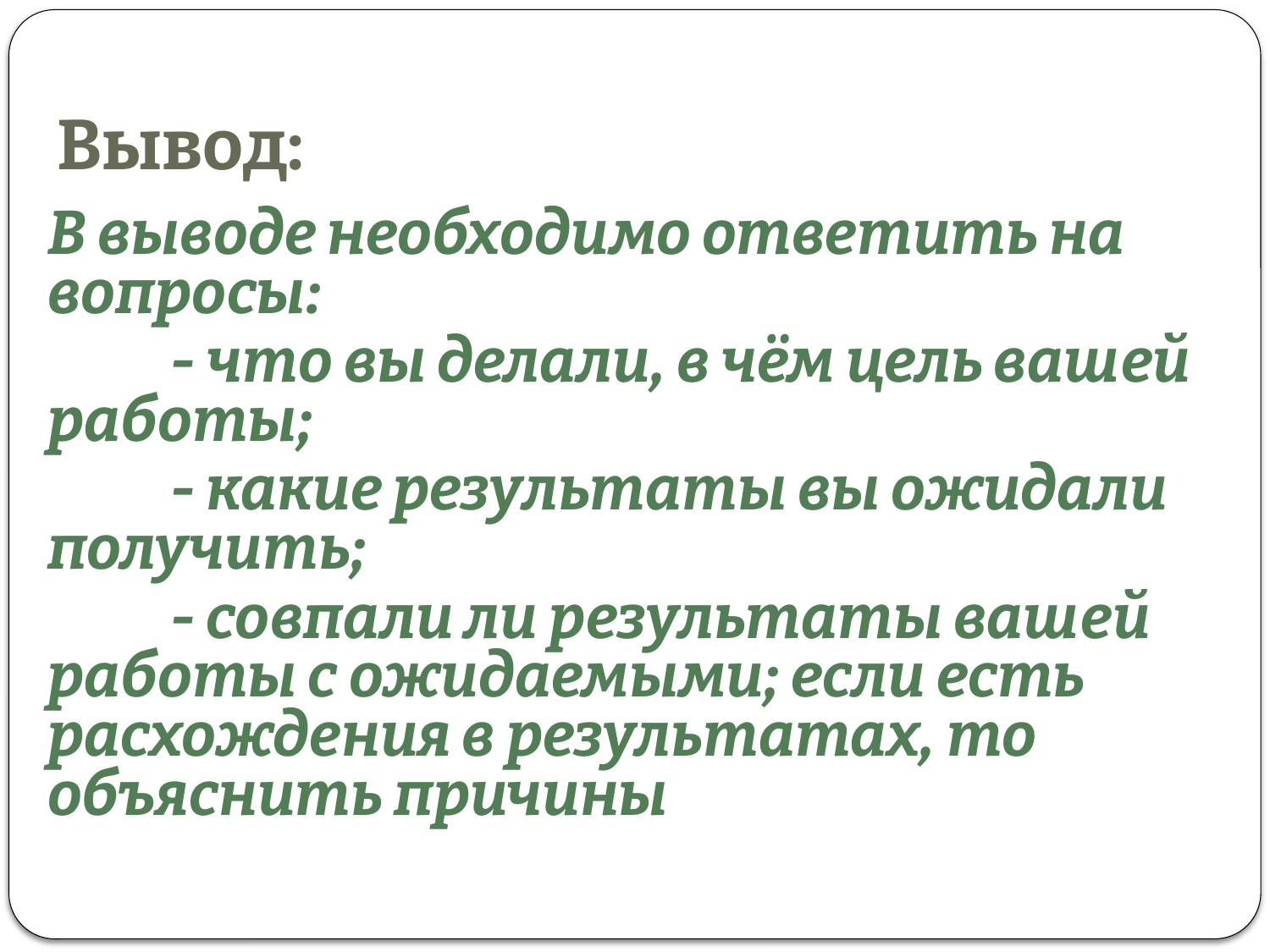

# Вывод:
В выводе необходимо ответить на вопросы:
	- что вы делали, в чём цель вашей работы;
	- какие результаты вы ожидали получить;
	- совпали ли результаты вашей работы с ожидаемыми; если есть расхождения в результатах, то объяснить причины